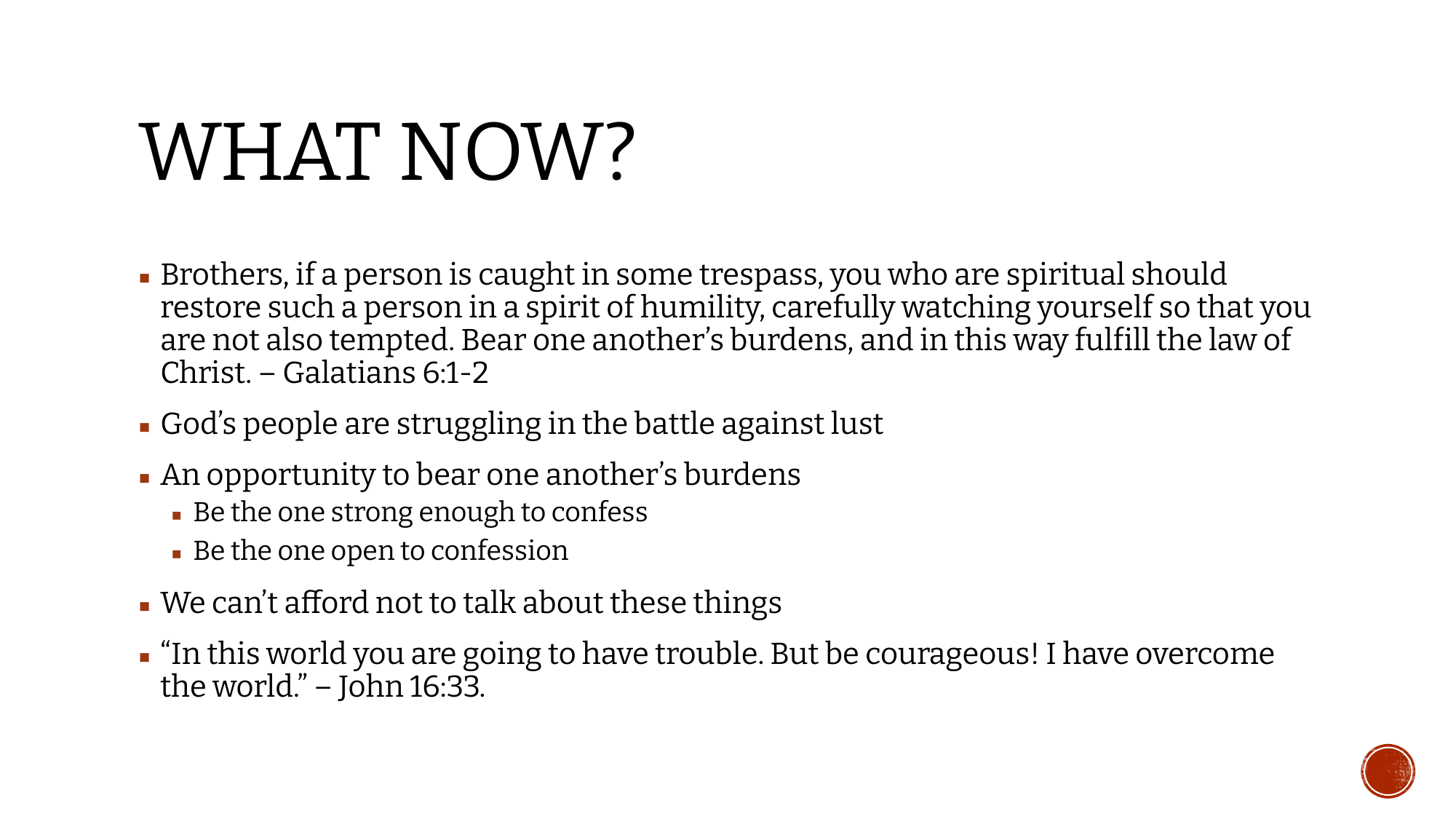

# WHAT NOW?
Brothers, if a person is caught in some trespass, you who are spiritual should restore such a person in a spirit of humility, carefully watching yourself so that you are not also tempted. Bear one another’s burdens, and in this way fulfill the law of Christ. – Galatians 6:1-2
God’s people are struggling in the battle against lust
An opportunity to bear one another’s burdens
Be the one strong enough to confess
Be the one open to confession
We can’t afford not to talk about these things
“In this world you are going to have trouble. But be courageous! I have overcome the world.” – John 16:33.